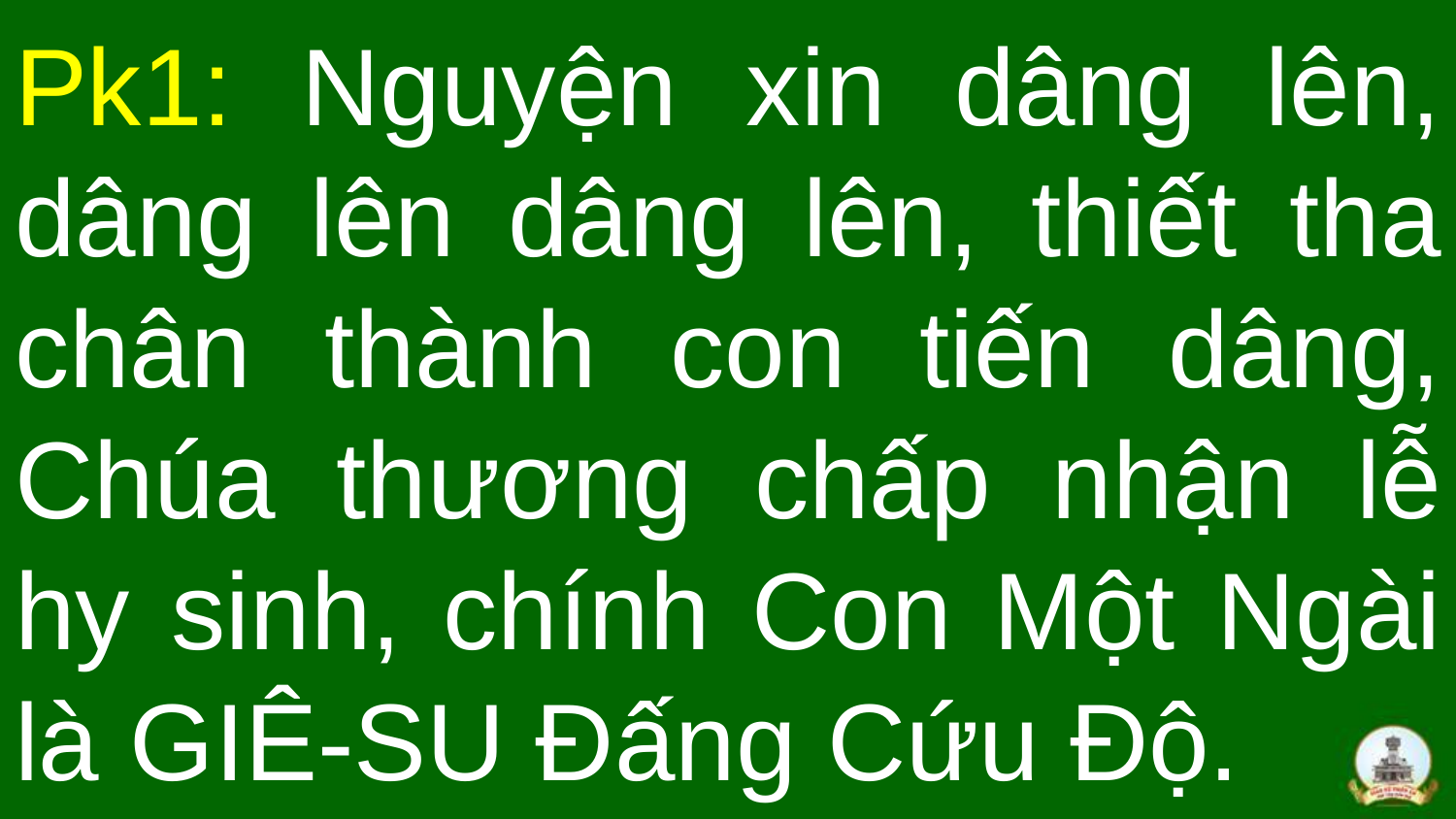

# Pk1: Nguyện xin dâng lên, dâng lên dâng lên, thiết tha chân thành con tiến dâng, Chúa thương chấp nhận lễ hy sinh, chính Con Một Ngài là GIÊ-SU Đấng Cứu Độ.